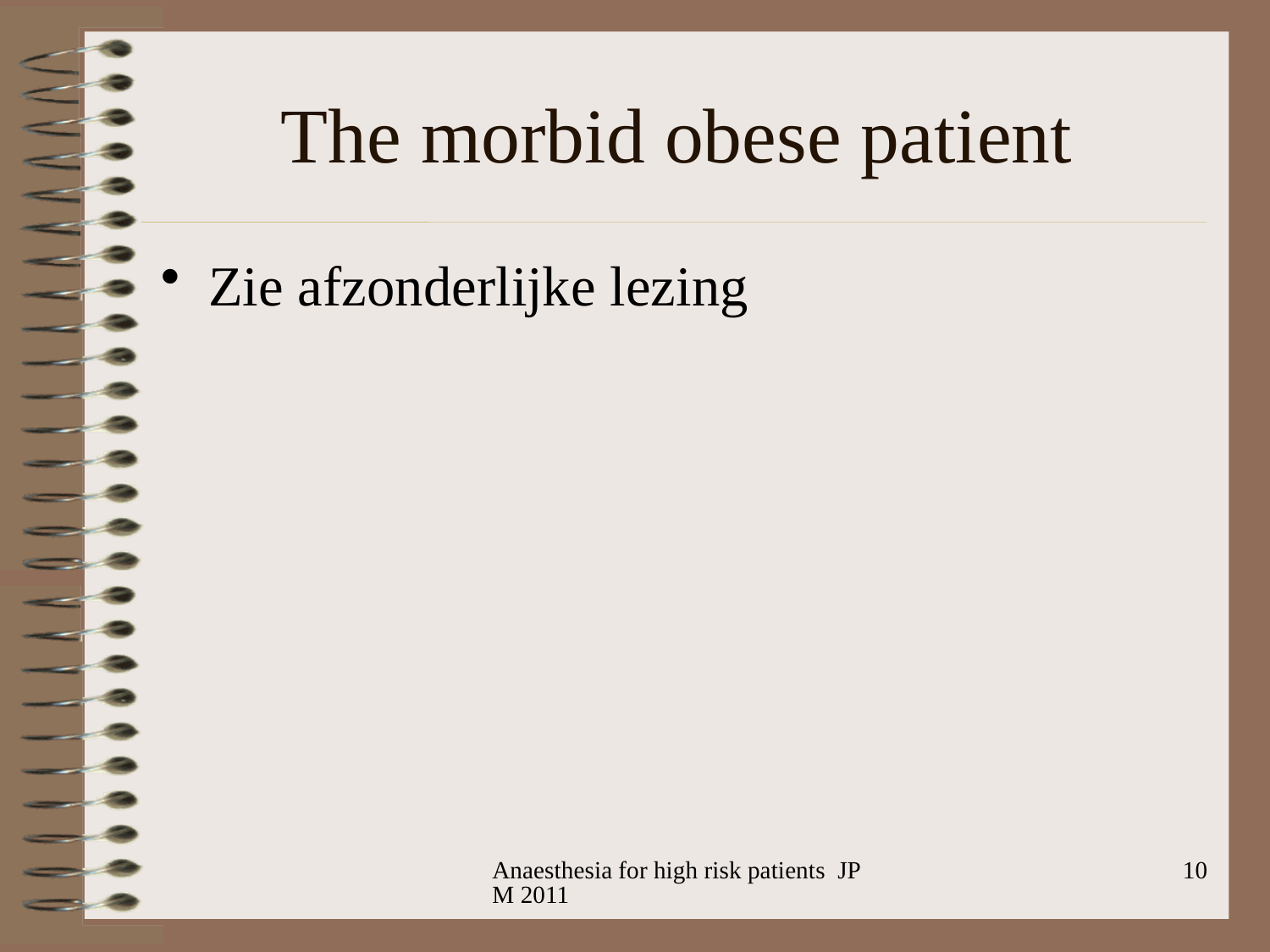

# The morbid obese patient
Zie afzonderlijke lezing
Anaesthesia for high risk patients  JPM 2011
10